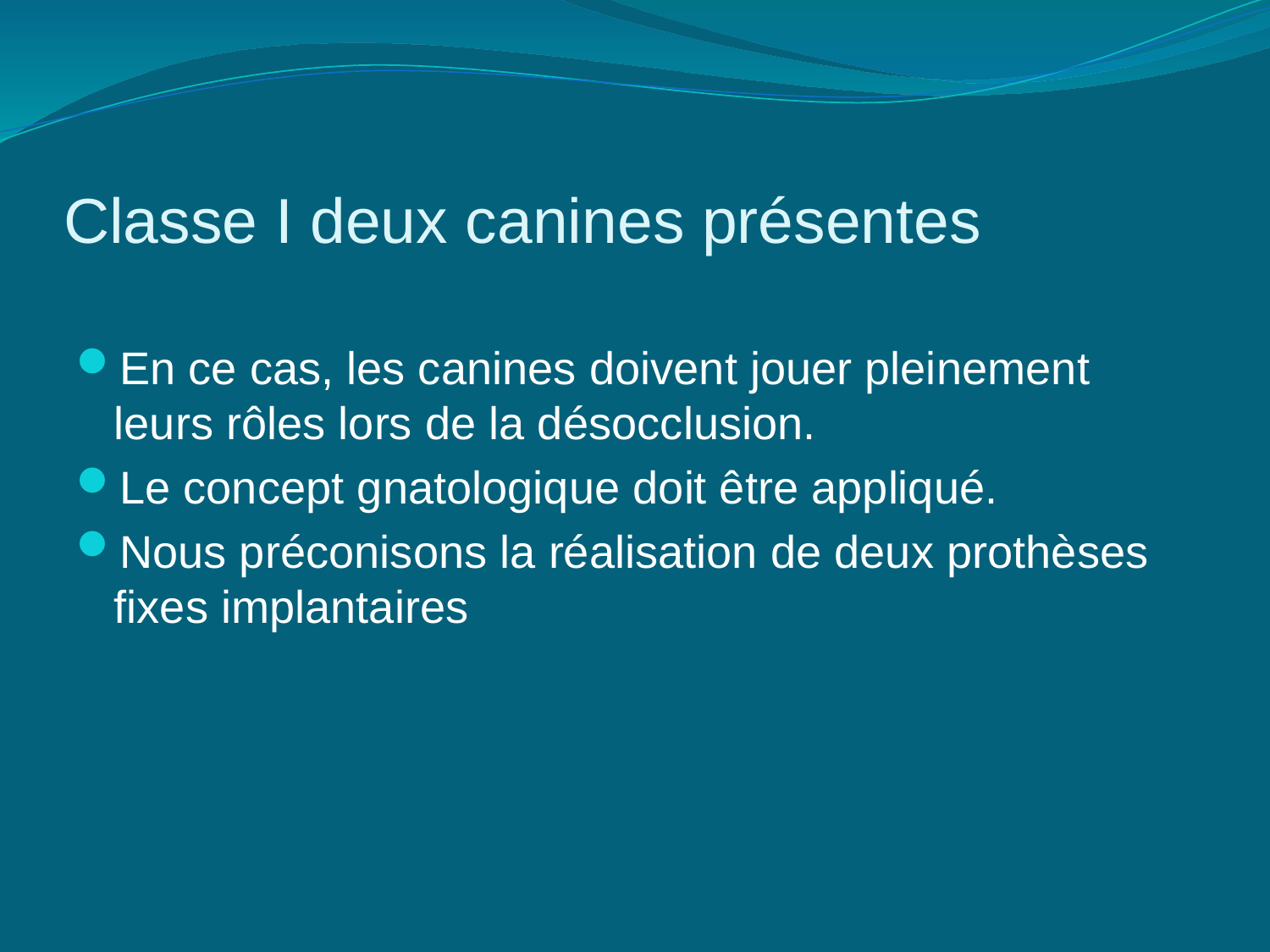

# Classe I deux canines présentes

En ce cas, les canines doivent jouer pleinement leurs rôles lors de la désocclusion.
Le concept gnatologique doit être appliqué.
Nous préconisons la réalisation de deux prothèses fixes implantaires